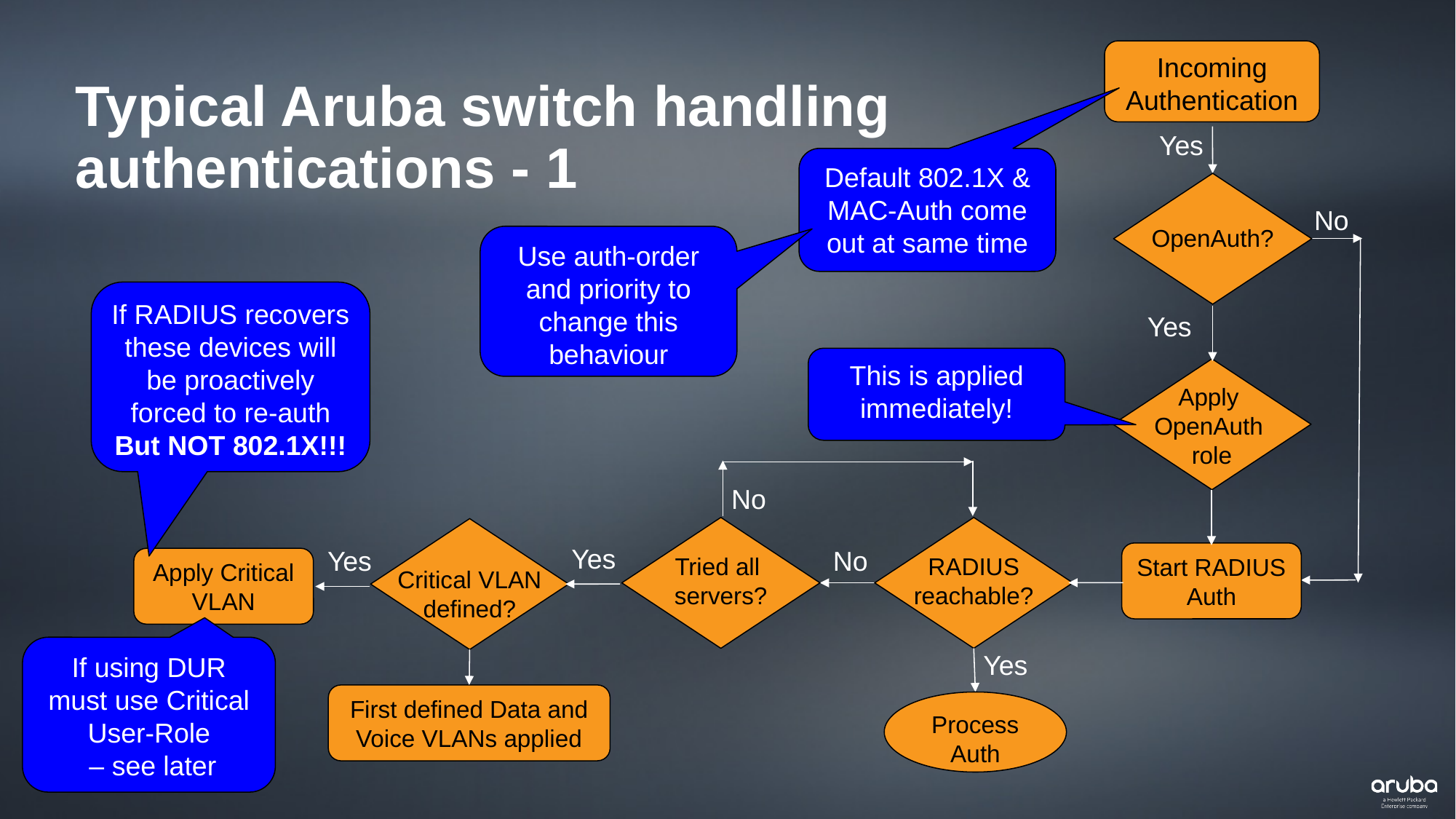

Typical Aruba switch handling authentications - 1
Incoming Authentication
Yes
Default 802.1X & MAC-Auth come out at same time

OpenAuth?
No
Use auth-order and priority to change this behaviour
If RADIUS recovers these devices will be proactively forced to re-auth
But NOT 802.1X!!!
Yes
This is applied immediately!

Apply
OpenAuth
role
No

RADIUS
reachable?

Tried all
servers?

Critical VLAN
defined?
Yes
Yes
No
Start RADIUS Auth
Apply Critical VLAN
If using DUR must use Critical User-Role
 – see later
Yes
First defined Data and Voice VLANs applied
Process Auth